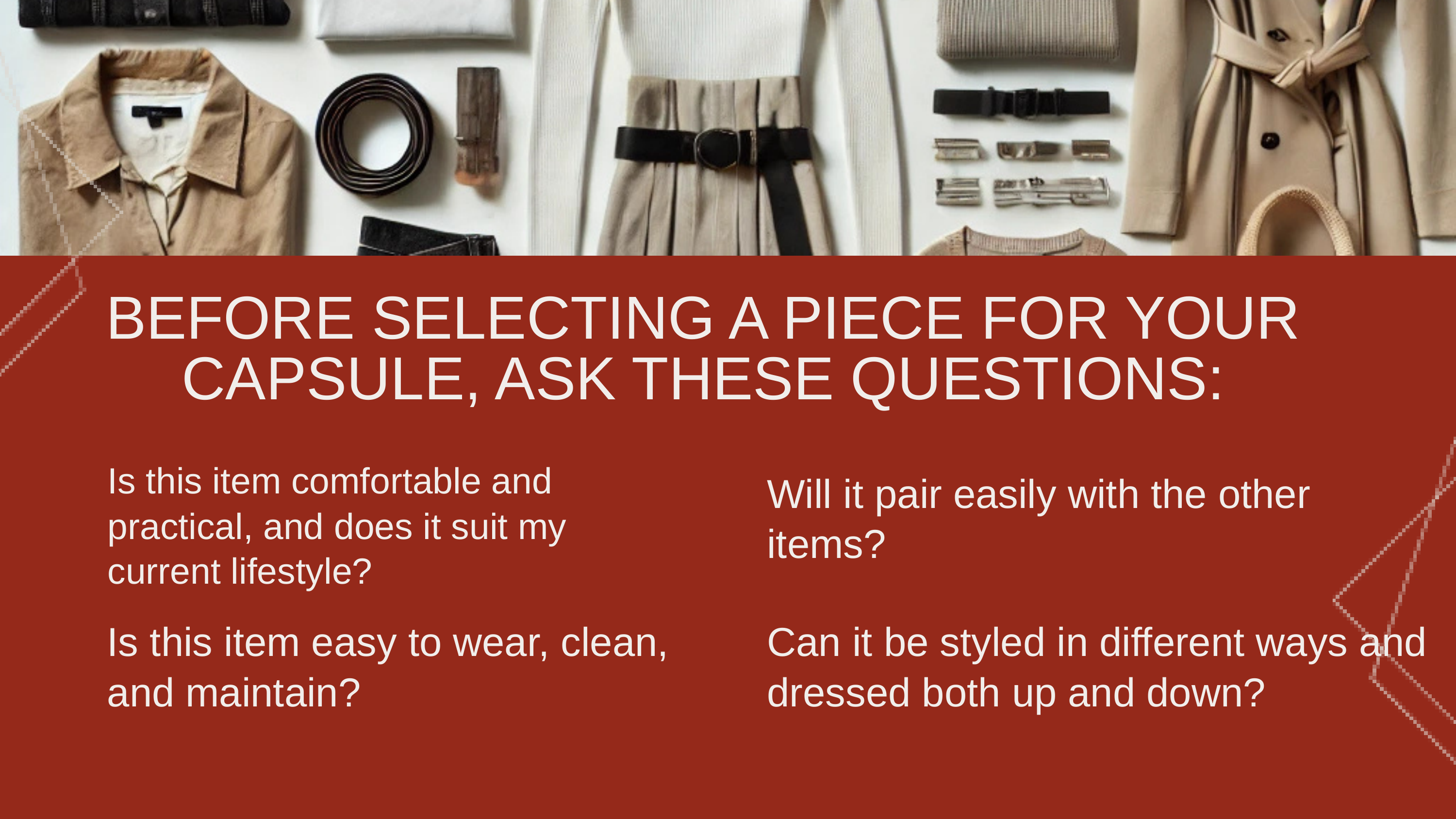

BEFORE SELECTING A PIECE FOR YOUR CAPSULE, ASK THESE QUESTIONS:

Is this item comfortable and practical, and does it suit my current lifestyle?

Will it pair easily with the other items?

Is this item easy to wear, clean, and maintain?

Can it be styled in different ways and dressed both up and down?